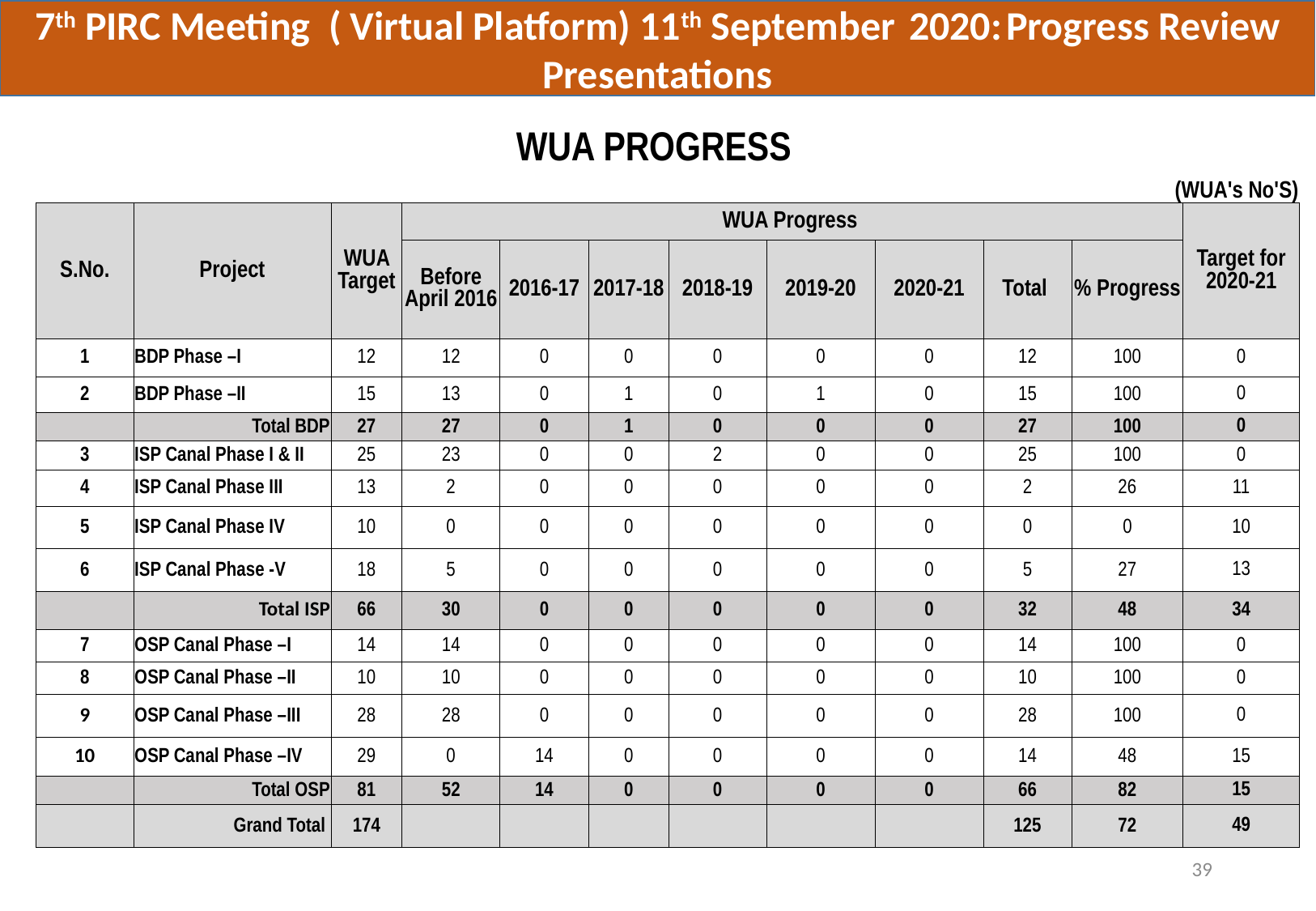

7th PIRC Meeting  ( Virtual Platform) 11th September 2020:	Progress Review Presentations
|  |  |  |  |  |  |  |  |  |  |  |  |
| --- | --- | --- | --- | --- | --- | --- | --- | --- | --- | --- | --- |
| WUA PROGRESS |  |  |  |  |  |  |  |  |  |  |  |
| (WUA's No'S) |  |  |  |  |  |  |  |  |  |  |  |
| S.No. | Project | WUA Target | WUA Progress |  |  |  |  |  |  |  | Target for 2020-21 |
|  |  |  | Before April 2016 | 2016-17 | 2017-18 | 2018-19 | 2019-20 | 2020-21 | Total | % Progress |  |
| 1 | BDP Phase –I | 12 | 12 | 0 | 0 | 0 | 0 | 0 | 12 | 100 | 0 |
| 2 | BDP Phase –II | 15 | 13 | 0 | 1 | 0 | 1 | 0 | 15 | 100 | 0 |
|  | Total BDP | 27 | 27 | 0 | 1 | 0 | 0 | 0 | 27 | 100 | 0 |
| 3 | ISP Canal Phase I & II | 25 | 23 | 0 | 0 | 2 | 0 | 0 | 25 | 100 | 0 |
| 4 | ISP Canal Phase III | 13 | 2 | 0 | 0 | 0 | 0 | 0 | 2 | 26 | 11 |
| 5 | ISP Canal Phase IV | 10 | 0 | 0 | 0 | 0 | 0 | 0 | 0 | 0 | 10 |
| 6 | ISP Canal Phase -V | 18 | 5 | 0 | 0 | 0 | 0 | 0 | 5 | 27 | 13 |
|  | Total ISP | 66 | 30 | 0 | 0 | 0 | 0 | 0 | 32 | 48 | 34 |
| 7 | OSP Canal Phase –I | 14 | 14 | 0 | 0 | 0 | 0 | 0 | 14 | 100 | 0 |
| 8 | OSP Canal Phase –II | 10 | 10 | 0 | 0 | 0 | 0 | 0 | 10 | 100 | 0 |
| 9 | OSP Canal Phase –III | 28 | 28 | 0 | 0 | 0 | 0 | 0 | 28 | 100 | 0 |
| 10 | OSP Canal Phase –IV | 29 | 0 | 14 | 0 | 0 | 0 | 0 | 14 | 48 | 15 |
|  | Total OSP | 81 | 52 | 14 | 0 | 0 | 0 | 0 | 66 | 82 | 15 |
|  | Grand Total | 174 |  |  |  |  |  |  | 125 | 72 | 49 |
39